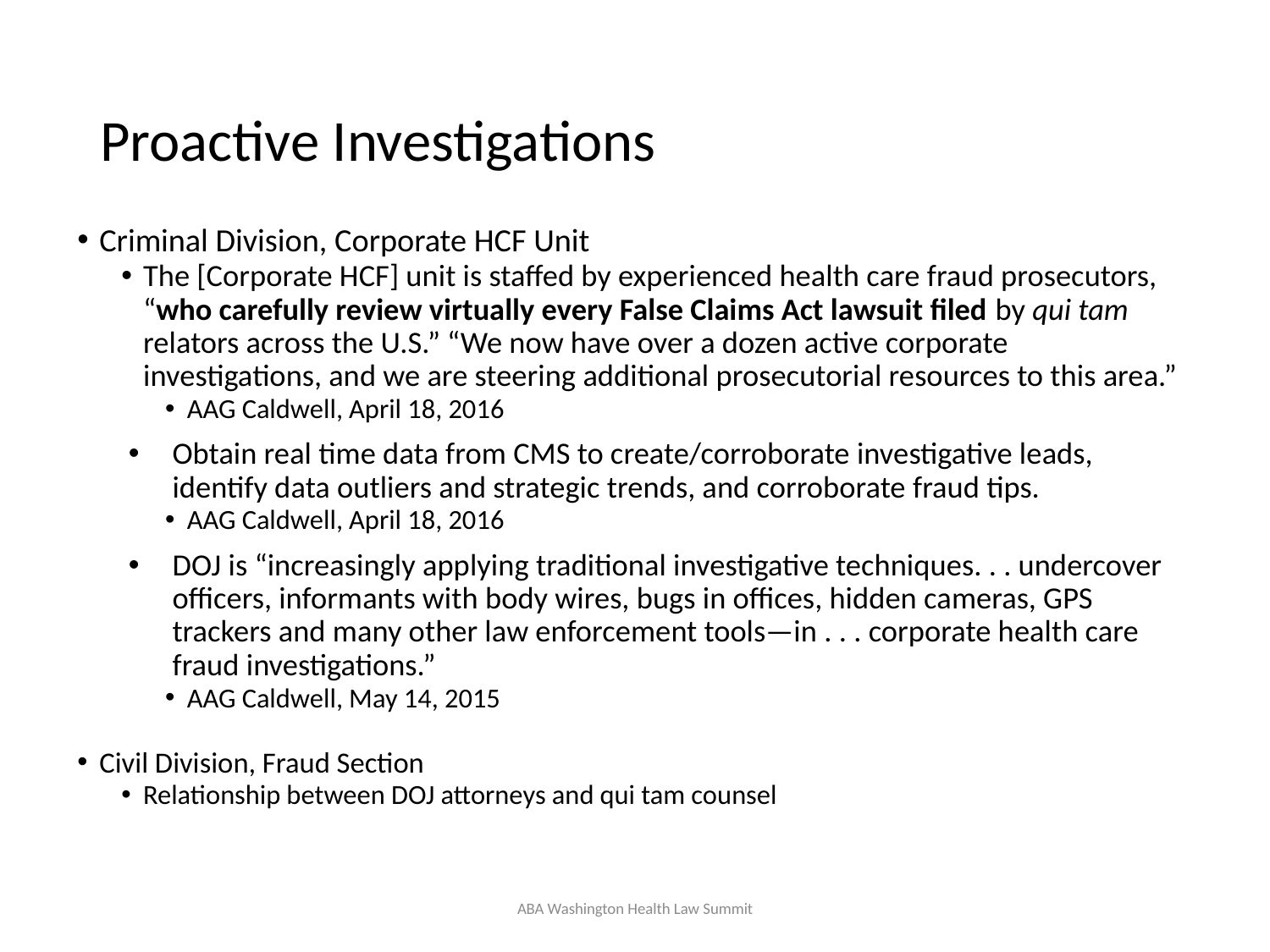

# Proactive Investigations

Criminal Division, Corporate HCF Unit
The [Corporate HCF] unit is staffed by experienced health care fraud prosecutors, “who carefully review virtually every False Claims Act lawsuit filed by qui tam relators across the U.S.” “We now have over a dozen active corporate investigations, and we are steering additional prosecutorial resources to this area.”
AAG Caldwell, April 18, 2016

Obtain real time data from CMS to create/corroborate investigative leads, identify data outliers and strategic trends, and corroborate fraud tips.
AAG Caldwell, April 18, 2016

DOJ is “increasingly applying traditional investigative techniques. . . undercover officers, informants with body wires, bugs in offices, hidden cameras, GPS trackers and many other law enforcement tools—in . . . corporate health care fraud investigations.”
AAG Caldwell, May 14, 2015

Civil Division, Fraud Section
Relationship between DOJ attorneys and qui tam counsel

ABA Washington Health Law Summit